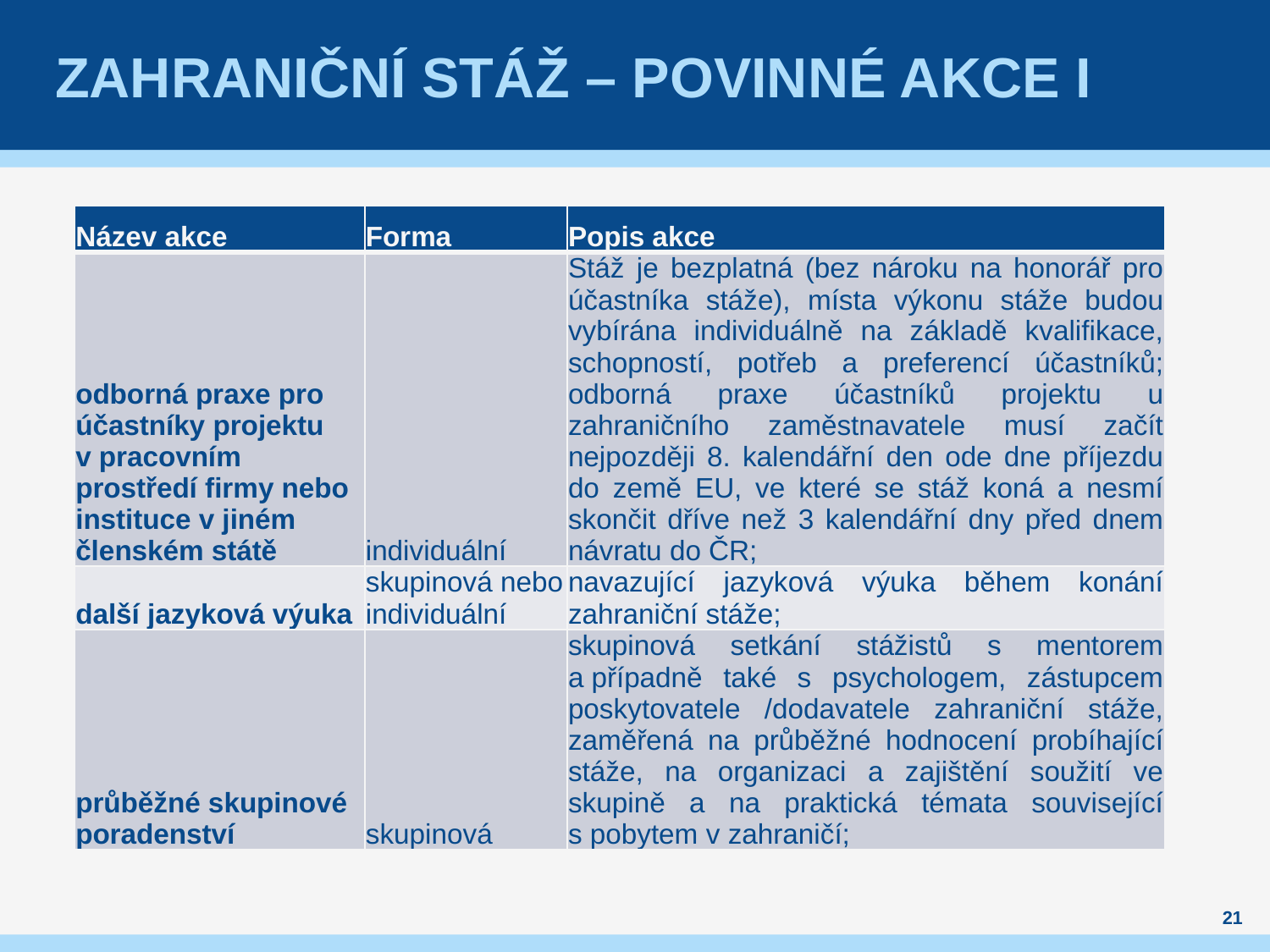

# Zahraniční stáž – Povinné akce I
| Název akce | Forma | Popis akce |
| --- | --- | --- |
| odborná praxe pro účastníky projektu v pracovním prostředí firmy nebo instituce v jiném členském státě | individuální | Stáž je bezplatná (bez nároku na honorář pro účastníka stáže), místa výkonu stáže budou vybírána individuálně na základě kvalifikace, schopností, potřeb a preferencí účastníků; odborná praxe účastníků projektu u zahraničního zaměstnavatele musí začít nejpozději 8. kalendářní den ode dne příjezdu do země EU, ve které se stáž koná a nesmí skončit dříve než 3 kalendářní dny před dnem návratu do ČR; |
| další jazyková výuka | skupinová nebo individuální | navazující jazyková výuka během konání zahraniční stáže; |
| průběžné skupinové poradenství | skupinová | skupinová setkání stážistů s mentorem a případně také s psychologem, zástupcem poskytovatele /dodavatele zahraniční stáže, zaměřená na průběžné hodnocení probíhající stáže, na organizaci a zajištění soužití ve skupině a na praktická témata související s pobytem v zahraničí; |
21